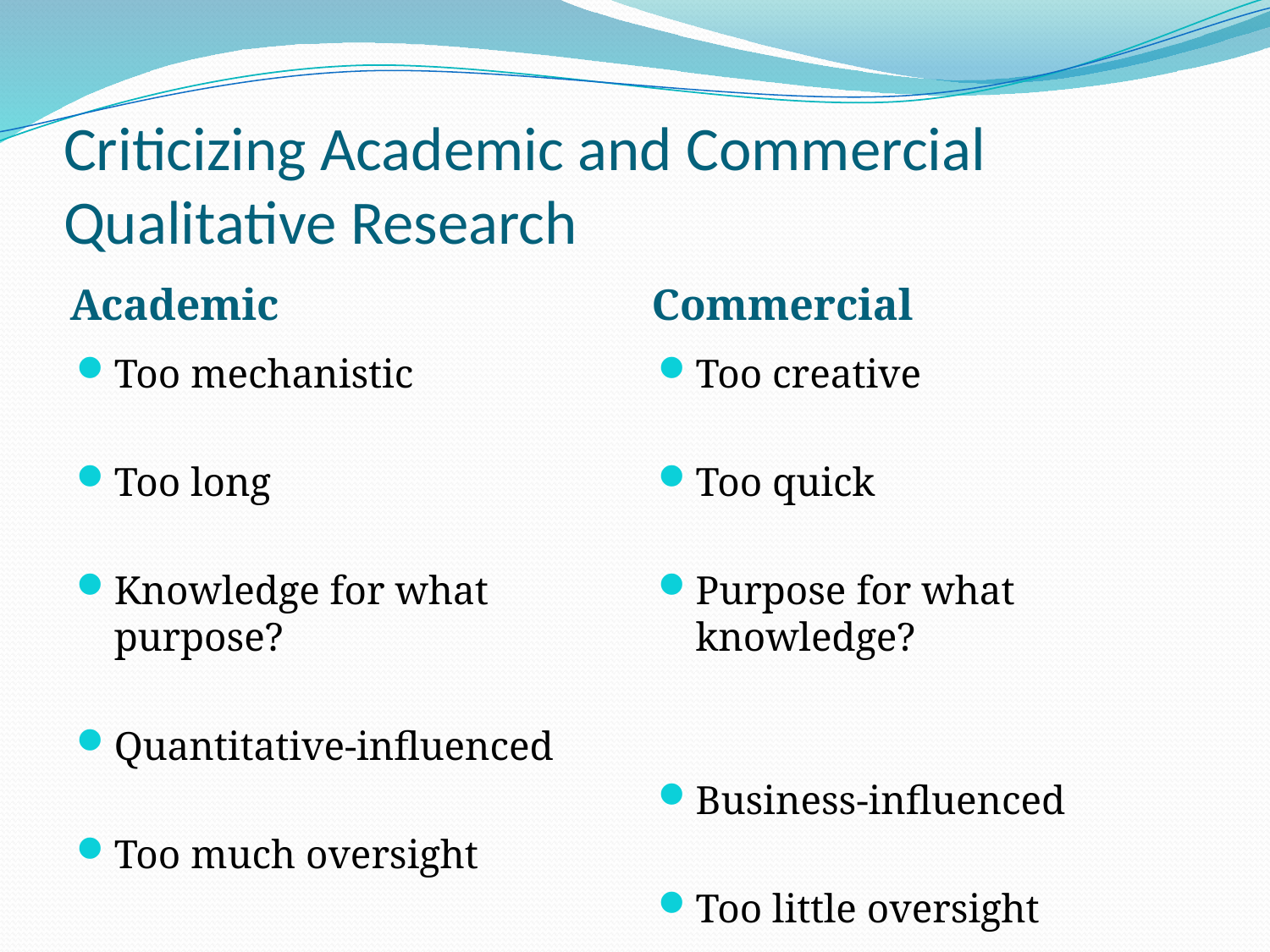

# Criticizing Academic and Commercial Qualitative Research
Academic
Commercial
Too mechanistic

Too long

Knowledge for what purpose?

Quantitative-influenced

Too much oversight
Too creative

Too quick

Purpose for what knowledge?

Business-influenced

Too little oversight